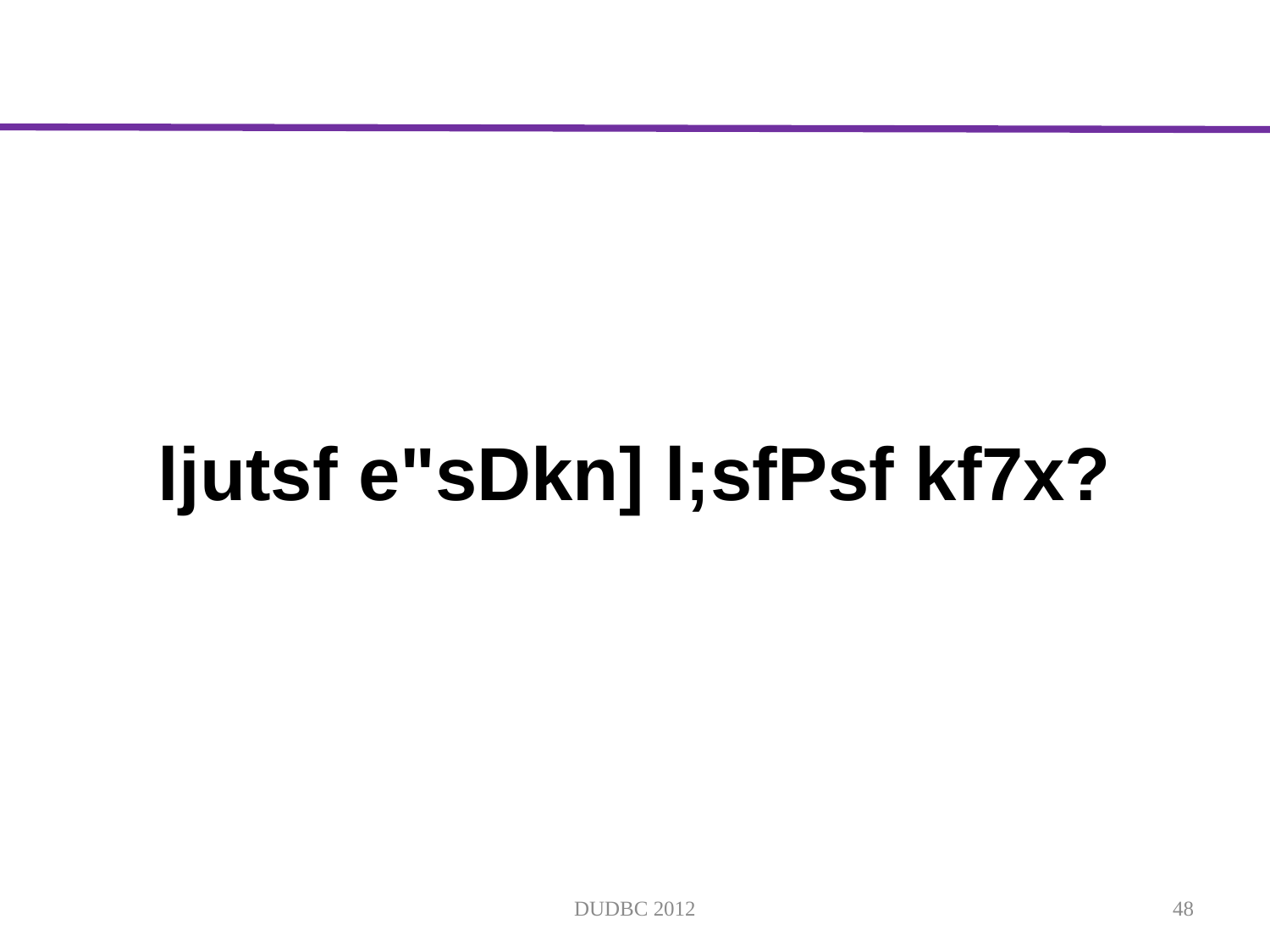

# ljutsf e"sDkn] l;sfPsf kf7x?
DUDBC 2012
48